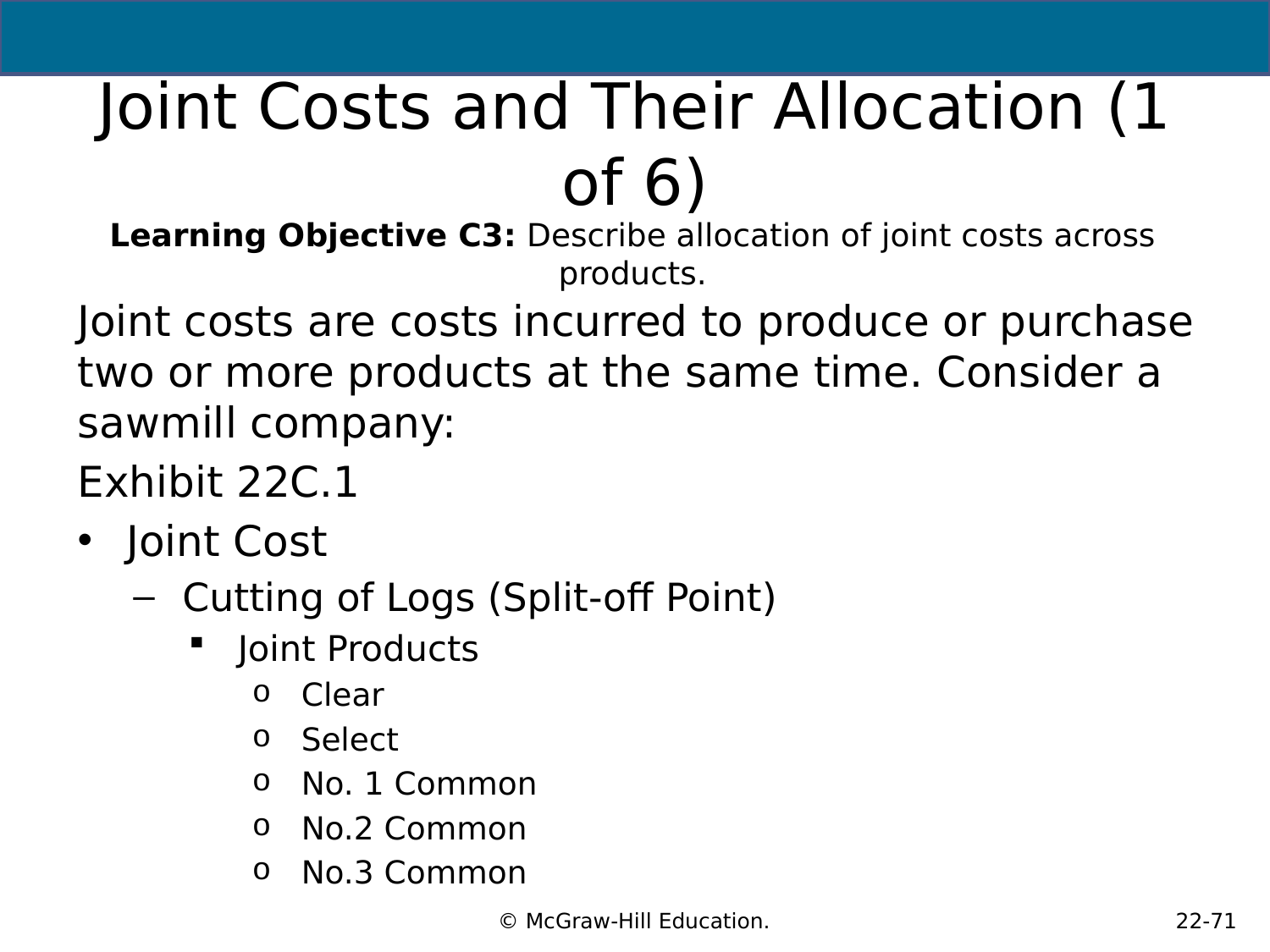

# Joint Costs and Their Allocation (1 of 6)
Learning Objective C3: Describe allocation of joint costs across products.
Joint costs are costs incurred to produce or purchase two or more products at the same time. Consider a sawmill company:
Exhibit 22C.1
Joint Cost
Cutting of Logs (Split-off Point)
Joint Products
Clear
Select
No. 1 Common
No.2 Common
No.3 Common